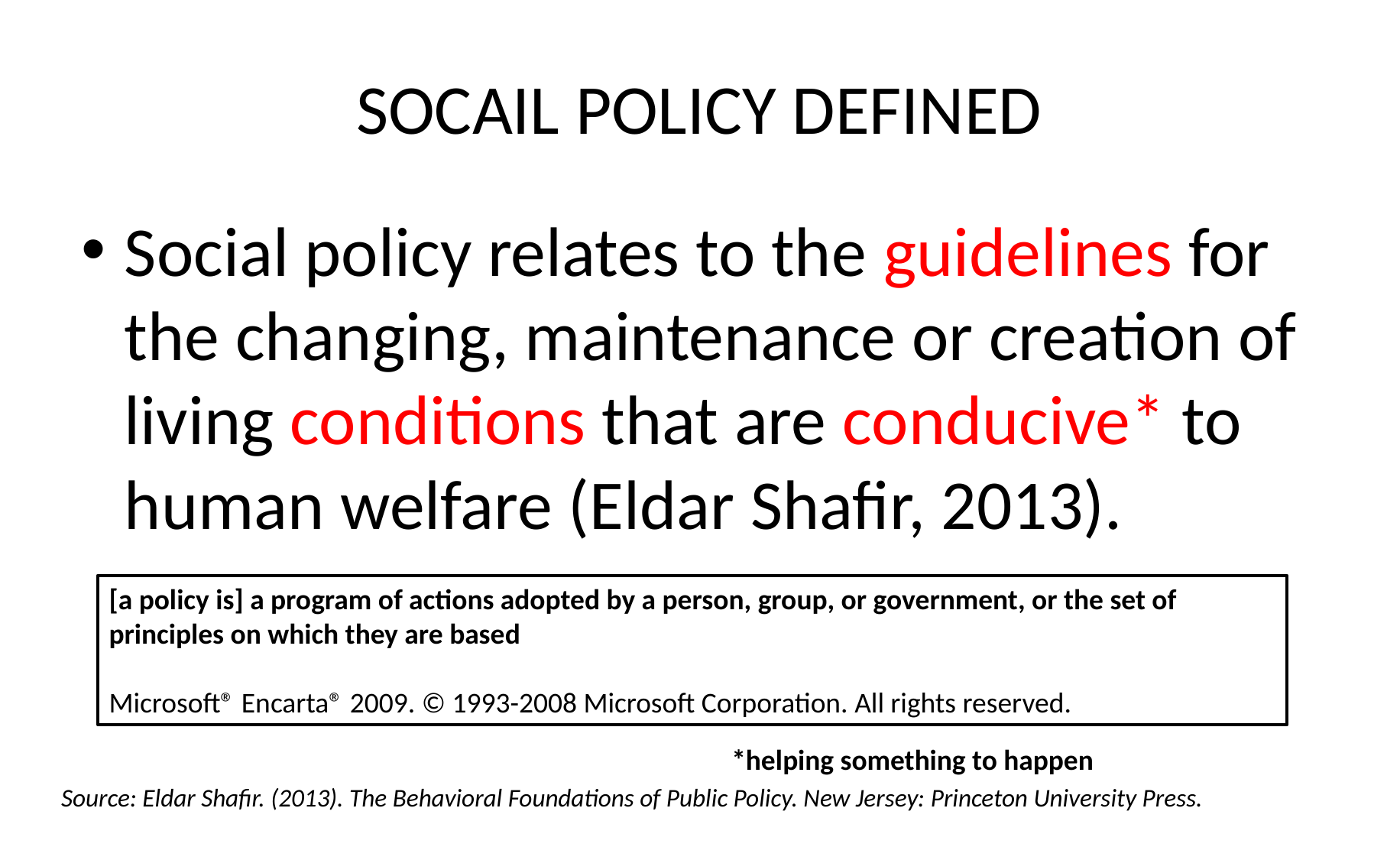

# SOCAIL POLICY DEFINED
Social policy relates to the guidelines for the changing, maintenance or creation of living conditions that are conducive* to human welfare (Eldar Shafir, 2013).

[a policy is] a program of actions adopted by a person, group, or government, or the set of principles on which they are based
Microsoft® Encarta® 2009. © 1993-2008 Microsoft Corporation. All rights reserved.
*helping something to happen
Source: Eldar Shafir. (2013). The Behavioral Foundations of Public Policy. New Jersey: Princeton University Press.